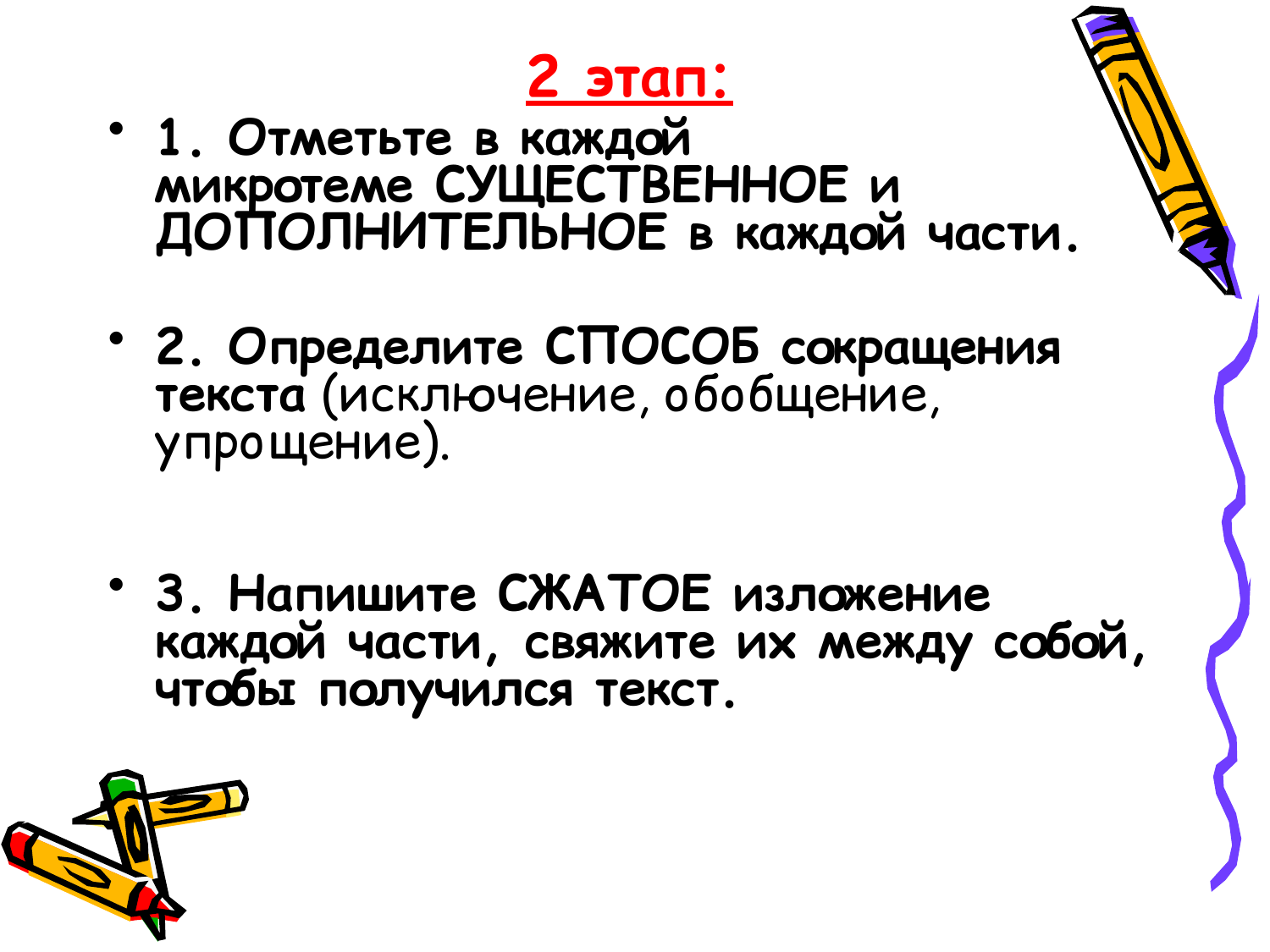

2 этап:
1. Отметьте в каждой микротеме СУЩЕСТВЕННОЕ и ДОПОЛНИТЕЛЬНОЕ в каждой части.

2. Определите СПОСОБ сокращения текста (исключение, обобщение, упрощение).
3. Напишите СЖАТОЕ изложение каждой части, свяжите их между собой, чтобы получился текст.